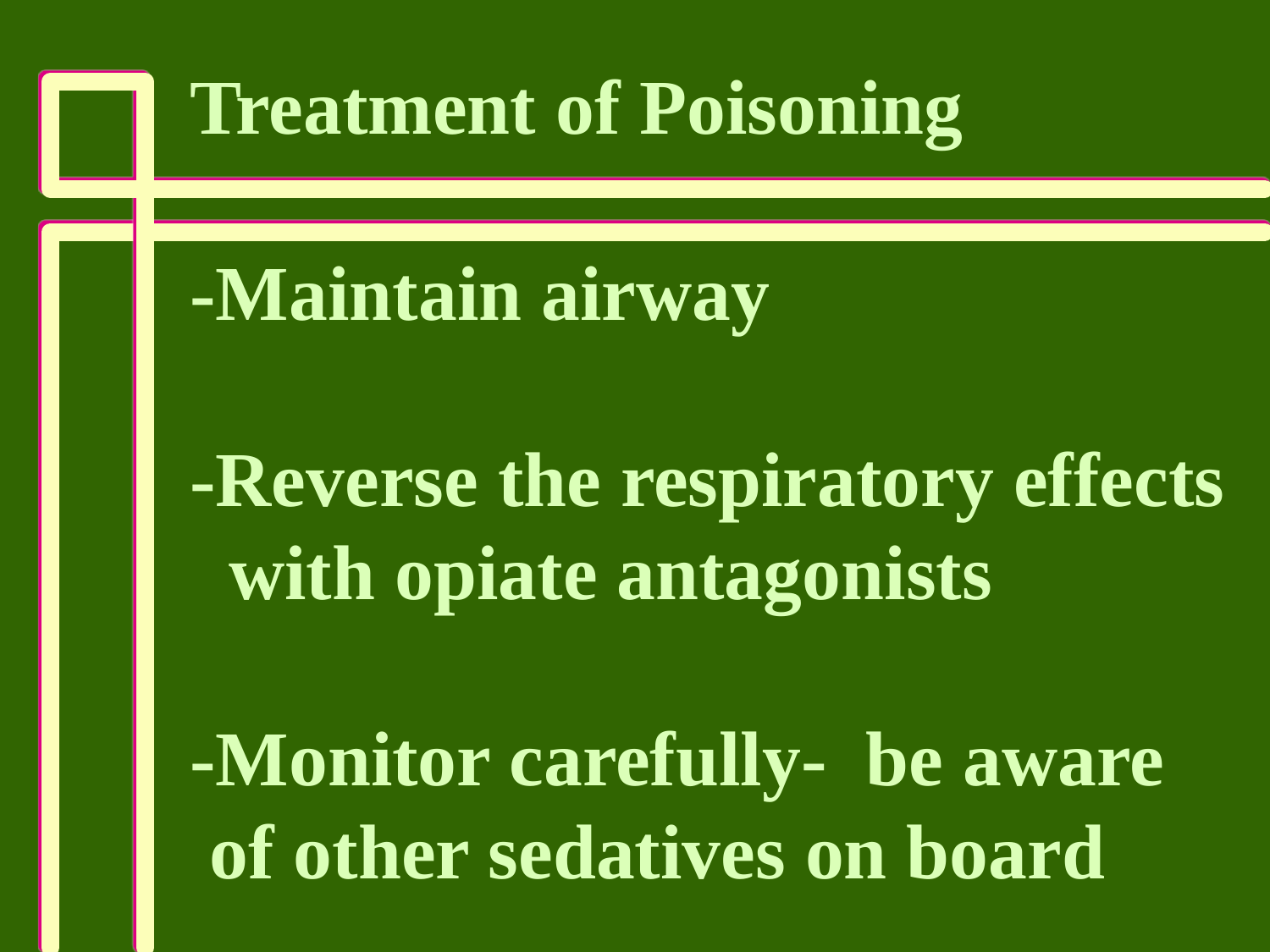

Treatment of Poisoning

-Maintain airway

-Reverse the respiratory effects
  with opiate antagonists

-Monitor carefully-  be aware
 of other sedatives on board